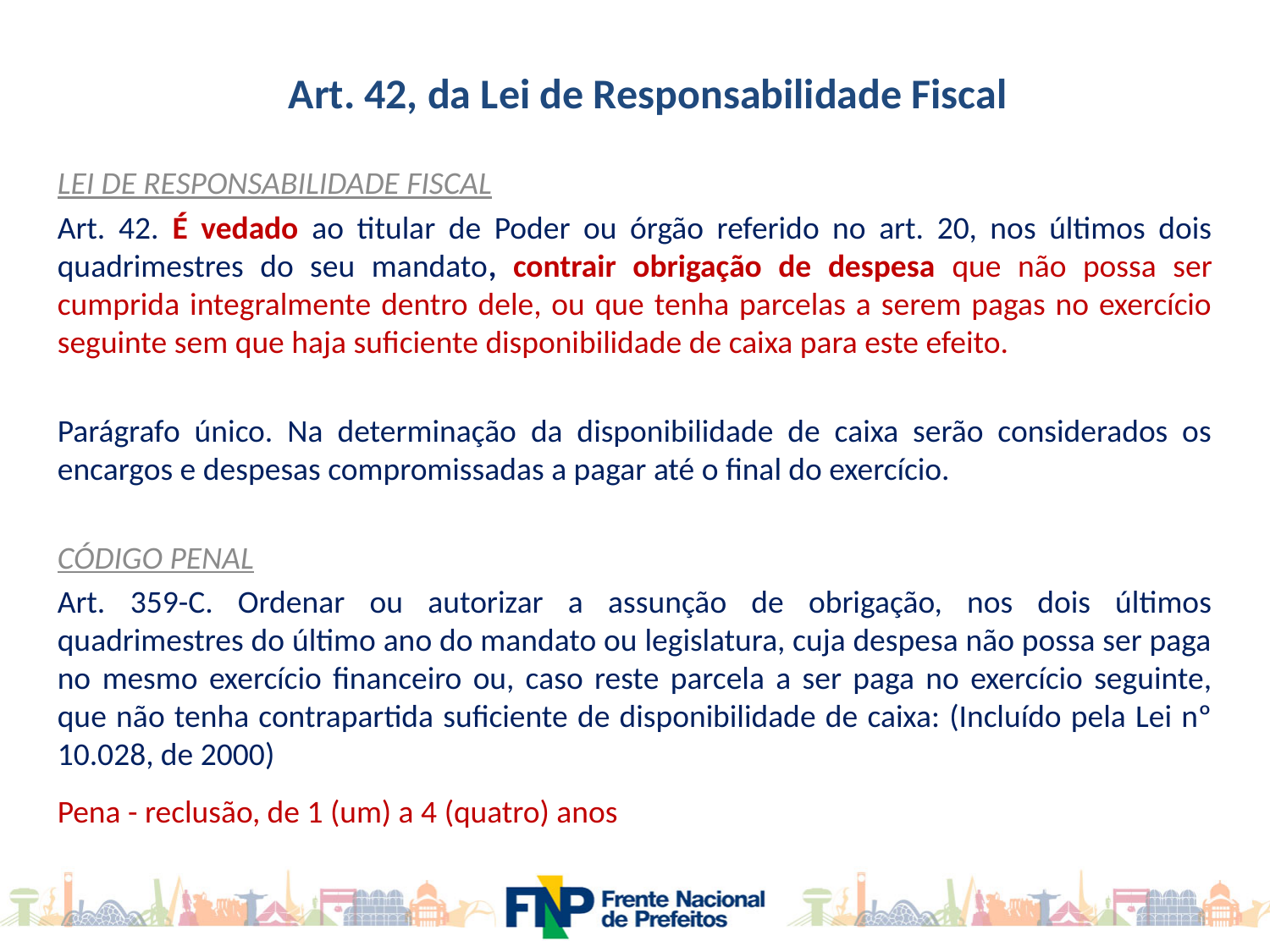

# Art. 42, da Lei de Responsabilidade Fiscal
LEI DE RESPONSABILIDADE FISCAL
Art. 42. É vedado ao titular de Poder ou órgão referido no art. 20, nos últimos dois quadrimestres do seu mandato, contrair obrigação de despesa que não possa ser cumprida integralmente dentro dele, ou que tenha parcelas a serem pagas no exercício seguinte sem que haja suficiente disponibilidade de caixa para este efeito.

Parágrafo único. Na determinação da disponibilidade de caixa serão considerados os encargos e despesas compromissadas a pagar até o final do exercício.

CÓDIGO PENAL
Art. 359-C. Ordenar ou autorizar a assunção de obrigação, nos dois últimos quadrimestres do último ano do mandato ou legislatura, cuja despesa não possa ser paga no mesmo exercício financeiro ou, caso reste parcela a ser paga no exercício seguinte, que não tenha contrapartida suficiente de disponibilidade de caixa: (Incluído pela Lei nº 10.028, de 2000)
Pena - reclusão, de 1 (um) a 4 (quatro) anos